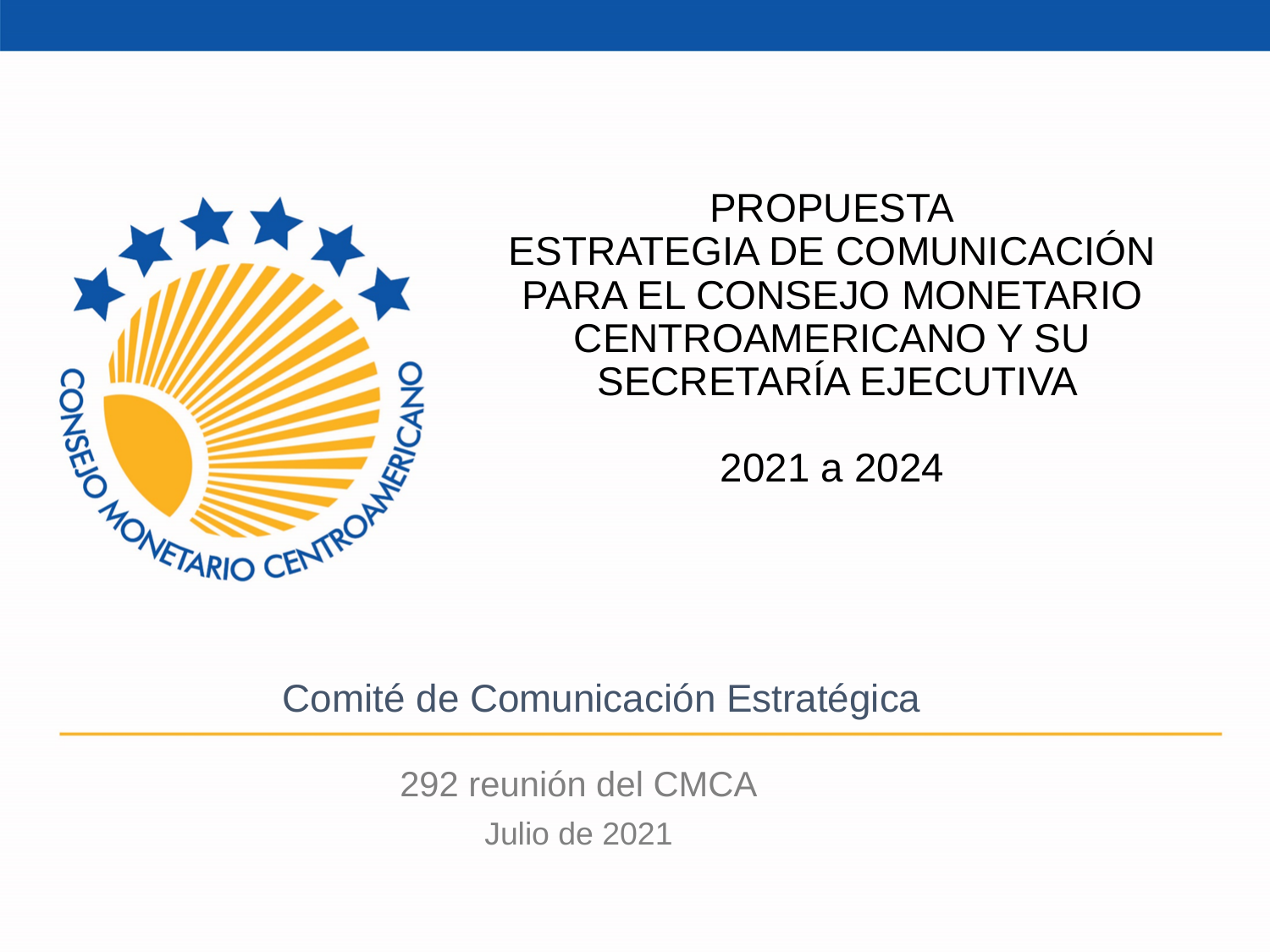

# PROPUESTA ESTRATEGIA DE COMUNICACIÓN PARA EL CONSEJO MONETARIO CENTROAMERICANO Y SU SECRETARÍA EJECUTIVA 2021 a 2024
Comité de Comunicación Estratégica
292 reunión del CMCA
Julio de 2021